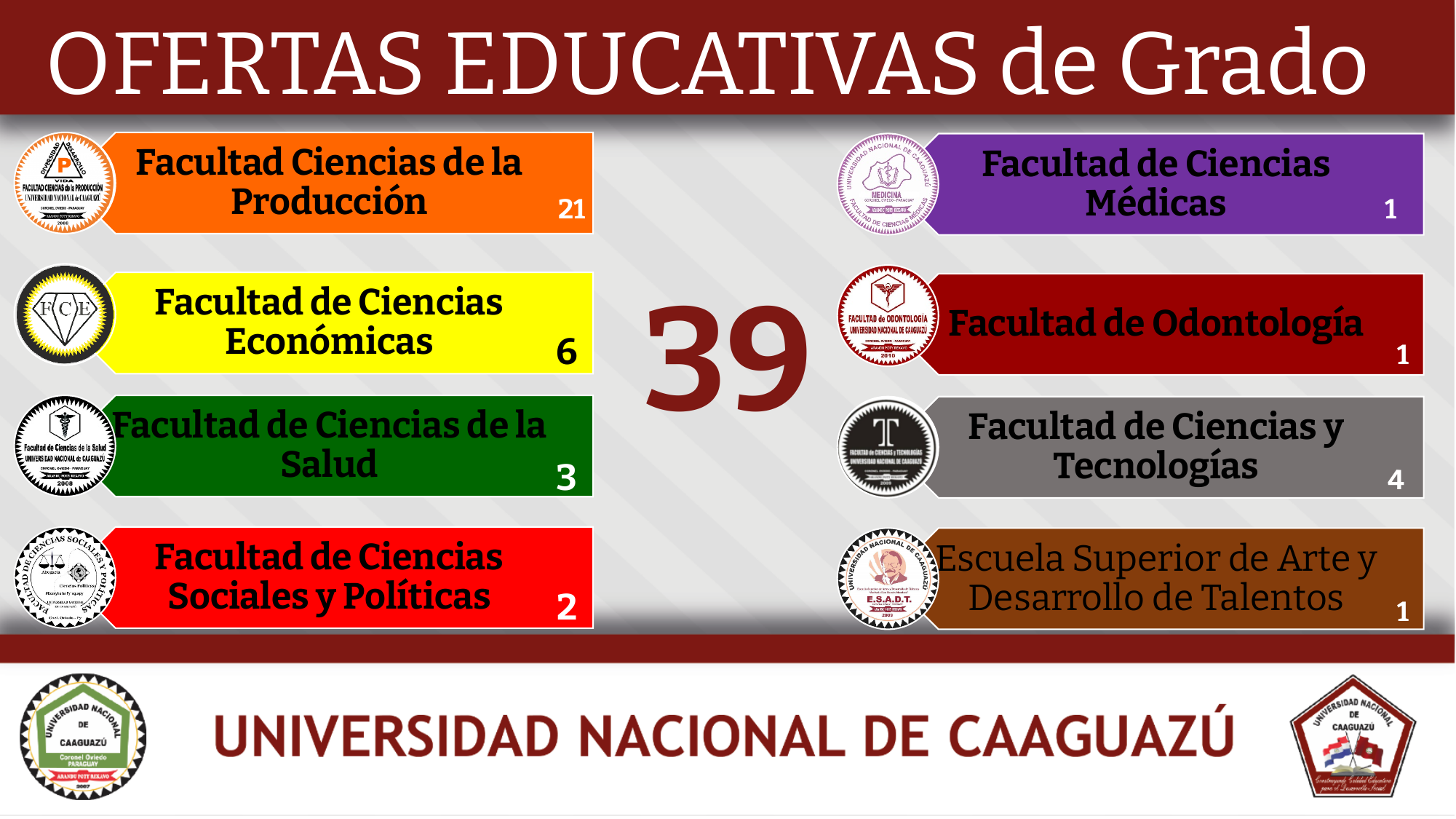

# OFERTAS EDUCATIVAS de Grado
Facultad Ciencias de la Producción
Facultad de Ciencias Económicas
Facultad de Ciencias de la Salud
Facultad de Ciencias Sociales y Políticas
Facultad de Ciencias Médicas
Facultad de Odontología
Facultad de Ciencias y Tecnologías
Escuela Superior de Arte y Desarrollo de Talentos
21
1
39
6
1
3
4
2
1